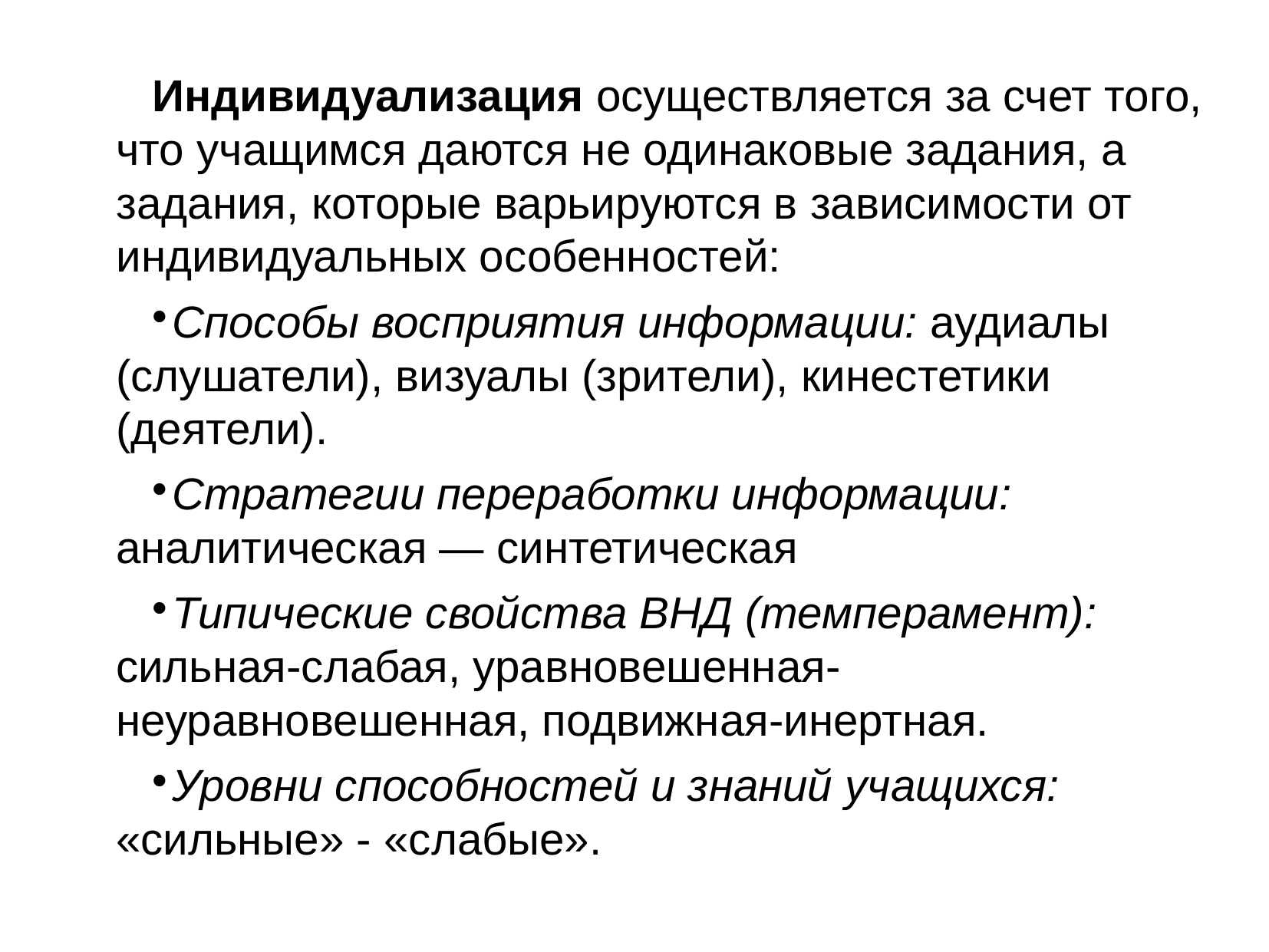

Индивидуализация осуществляется за счет того, что учащимся даются не одинаковые задания, а задания, которые варьируются в зависимости от индивидуальных особенностей:
Способы восприятия информации: аудиалы (слушатели), визуалы (зрители), кинестетики (деятели).
Стратегии переработки информации: аналитическая — синтетическая
Типические свойства ВНД (темперамент): сильная-слабая, уравновешенная-неуравновешенная, подвижная-инертная.
Уровни способностей и знаний учащихся: «сильные» - «слабые».